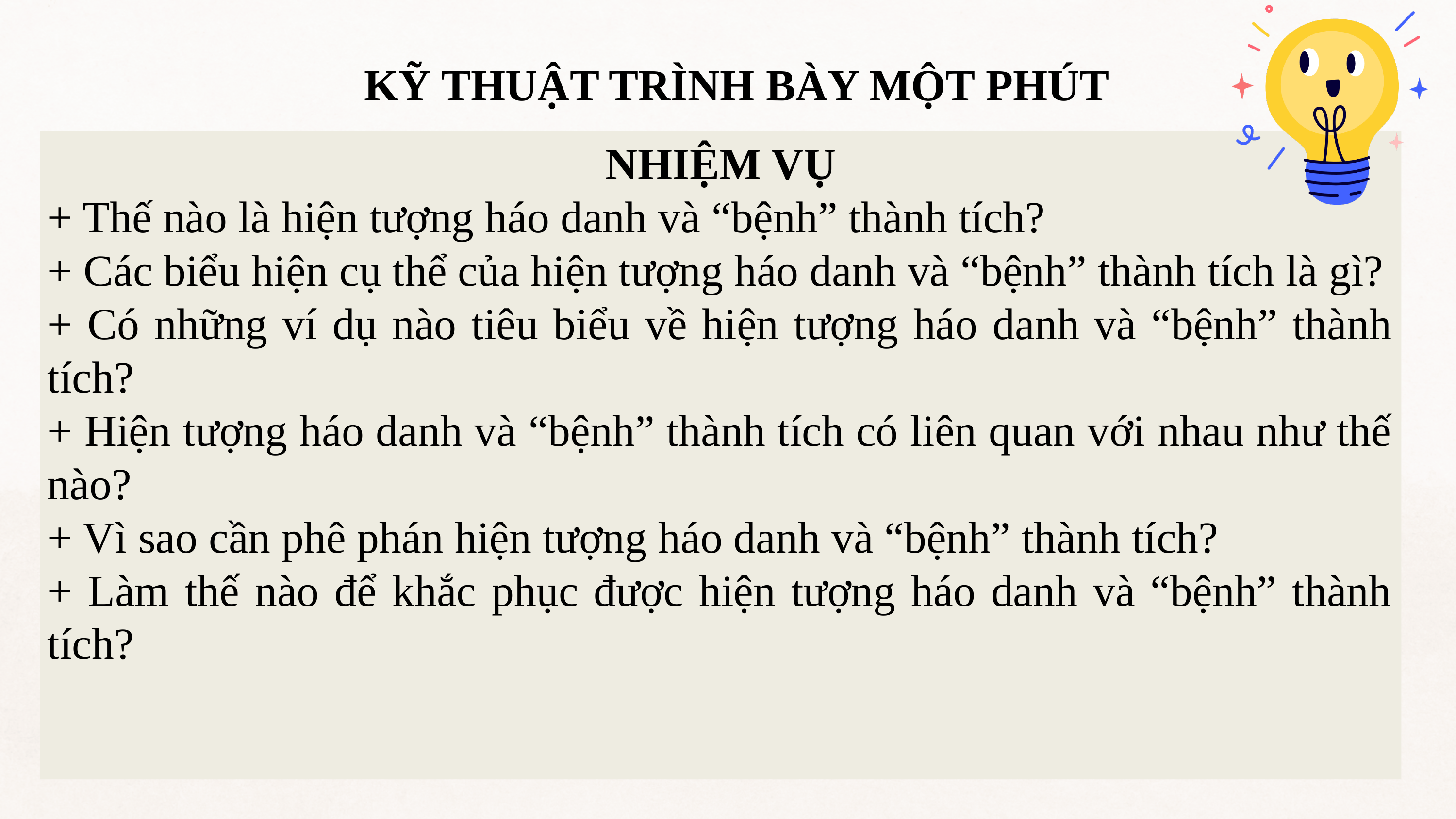

KỸ THUẬT TRÌNH BÀY MỘT PHÚT
NHIỆM VỤ
+ Thế nào là hiện tượng háo danh và “bệnh” thành tích?
+ Các biểu hiện cụ thể của hiện tượng háo danh và “bệnh” thành tích là gì?
+ Có những ví dụ nào tiêu biểu về hiện tượng háo danh và “bệnh” thành tích?
+ Hiện tượng háo danh và “bệnh” thành tích có liên quan với nhau như thế nào?
+ Vì sao cần phê phán hiện tượng háo danh và “bệnh” thành tích?
+ Làm thế nào để khắc phục được hiện tượng háo danh và “bệnh” thành tích?